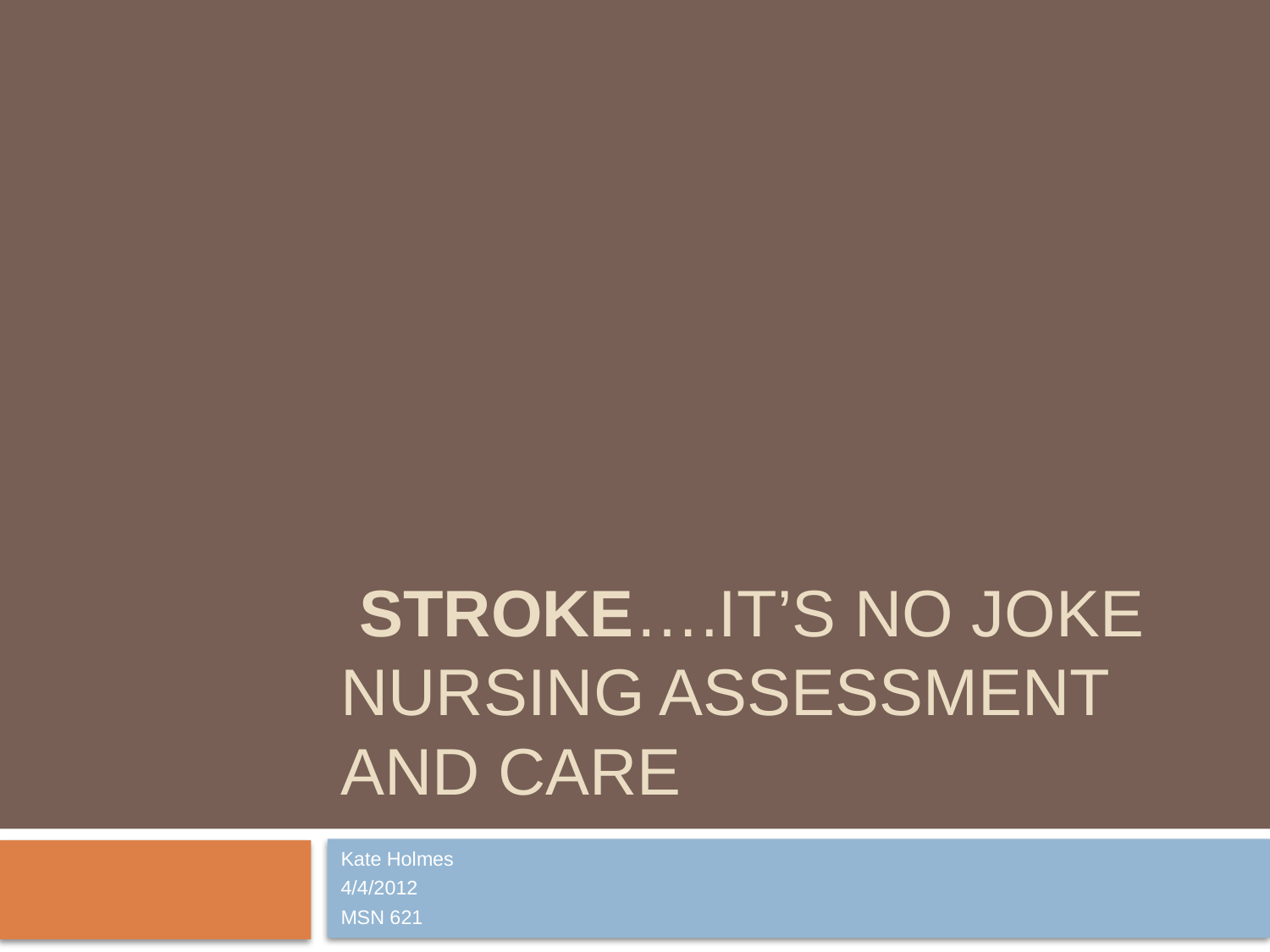

# Stroke….It’s no Joke Nursing Assessment and Care
Kate Holmes
4/4/2012
MSN 621